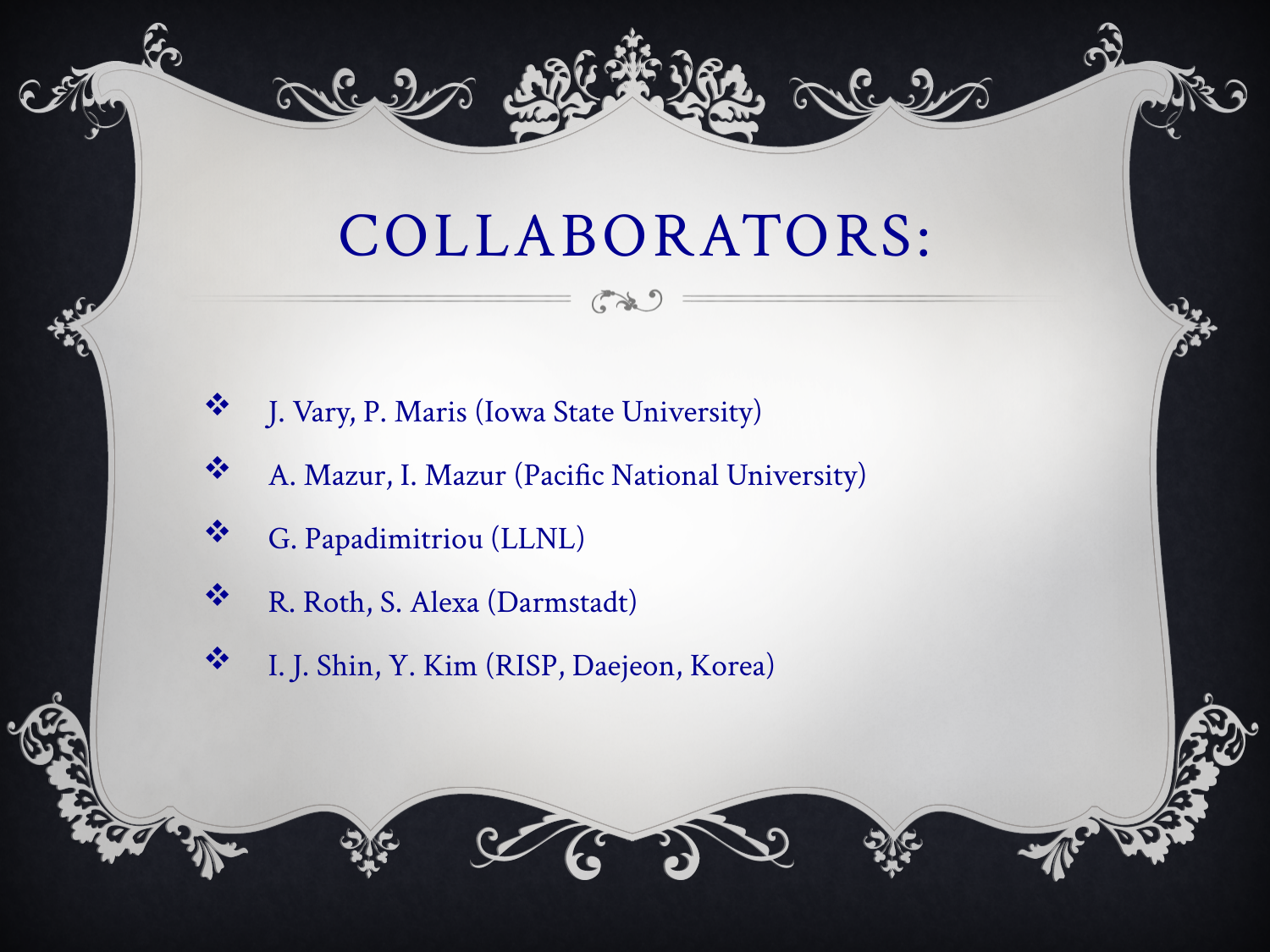

# Collaborators:
     J. Vary, P. Maris (Iowa State University)
     A. Mazur, I. Mazur (Pacific National University)
     G. Papadimitriou (LLNL)
     R. Roth, S. Alexa (Darmstadt)
     I. J. Shin, Y. Kim (RISP, Daejeon, Korea)